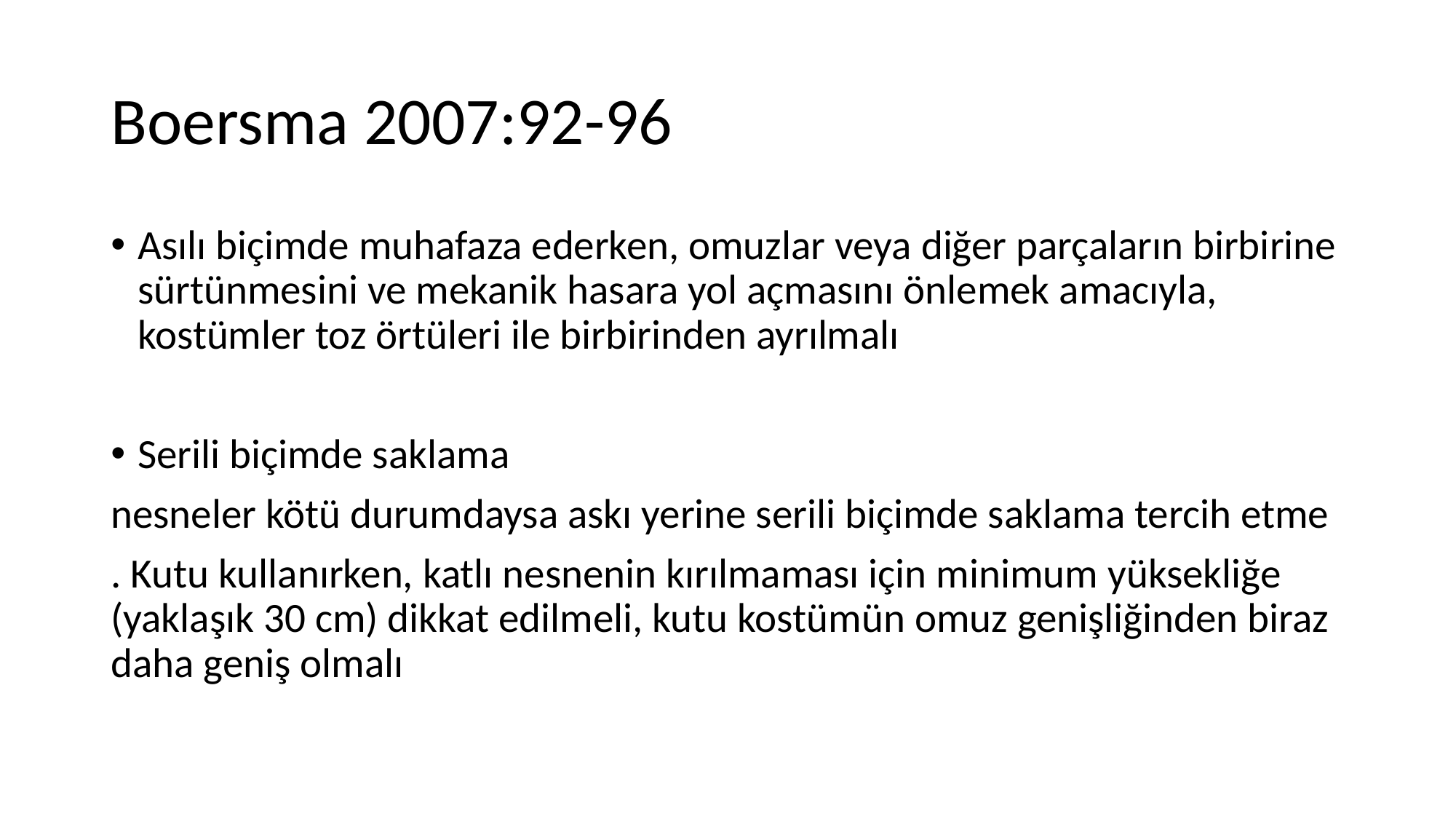

# Boersma 2007:92-96
Asılı biçimde muhafaza ederken, omuzlar veya diğer parçaların birbirine sürtünmesini ve mekanik hasara yol açmasını önlemek amacıyla, kostümler toz örtüleri ile birbirinden ayrılmalı

Serili biçimde saklama
nesneler kötü durumdaysa askı yerine serili biçimde saklama tercih etme
. Kutu kullanırken, katlı nesnenin kırılmaması için minimum yüksekliğe (yaklaşık 30 cm) dikkat edilmeli, kutu kostümün omuz genişliğinden biraz daha geniş olmalı